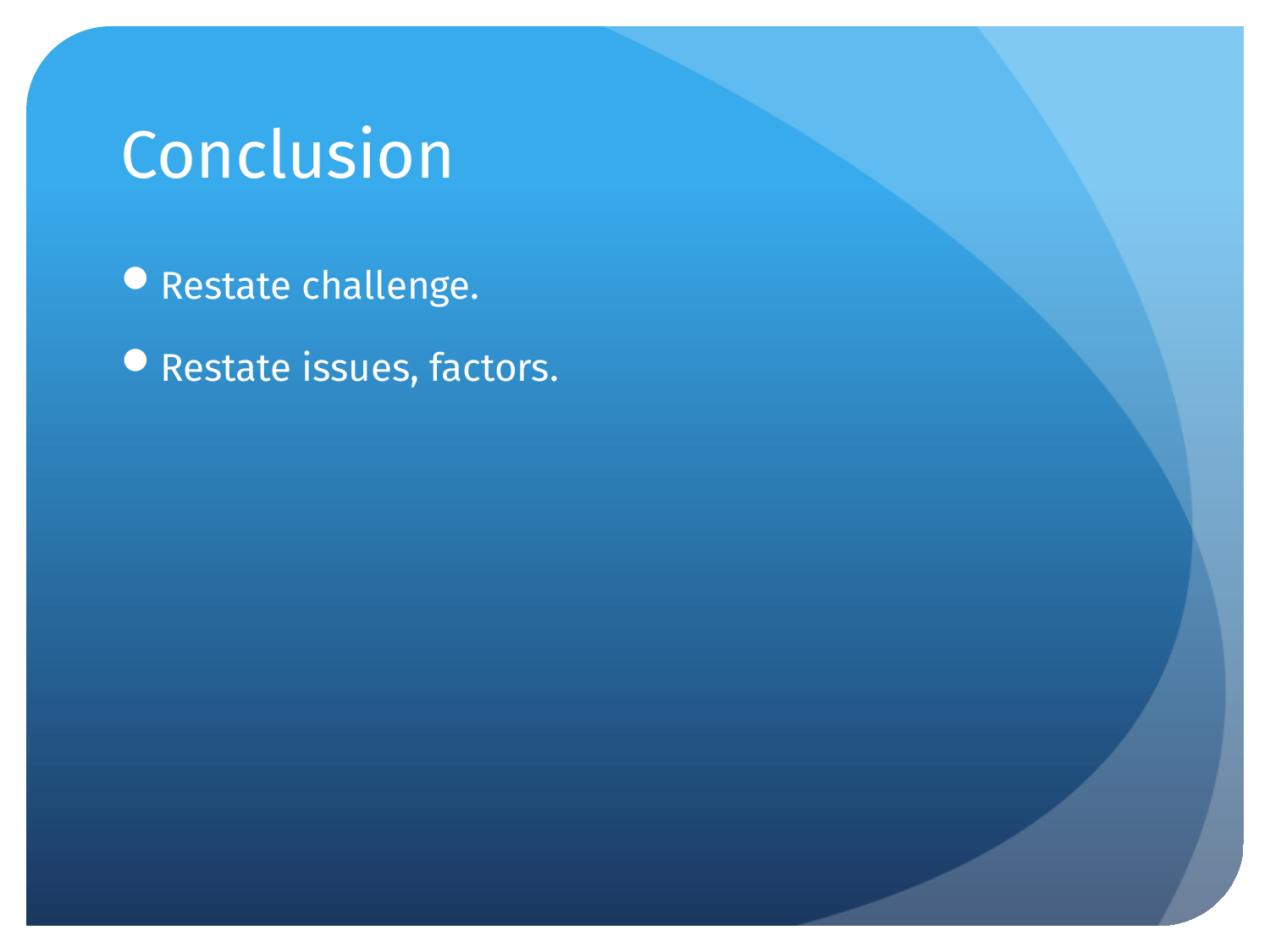

# Conclusion
Restate challenge.
Restate issues, factors.